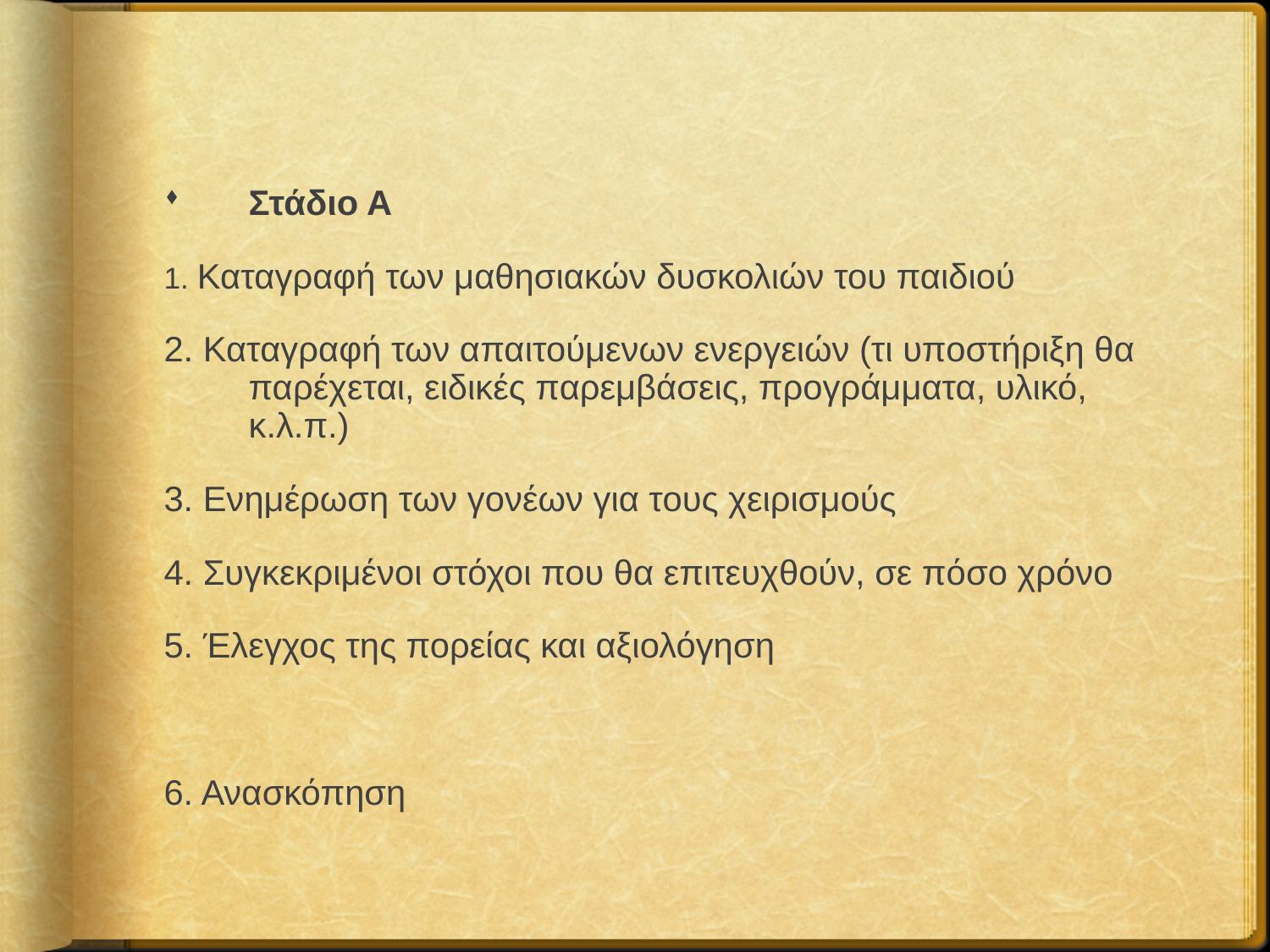

Εξατομικευμένο Εκπαιδευτικό Πρόγραμμα
Στάδιο Α
1. Καταγραφή των μαθησιακών δυσκολιών του παιδιού
2. Καταγραφή των απαιτούμενων ενεργειών (τι υποστήριξη θα παρέχεται, ειδικές παρεμβάσεις, προγράμματα, υλικό, κ.λ.π.)
3. Ενημέρωση των γονέων για τους χειρισμούς
4. Συγκεκριμένοι στόχοι που θα επιτευχθούν, σε πόσο χρόνο
5. Έλεγχος της πορείας και αξιολόγηση

6. Ανασκόπηση